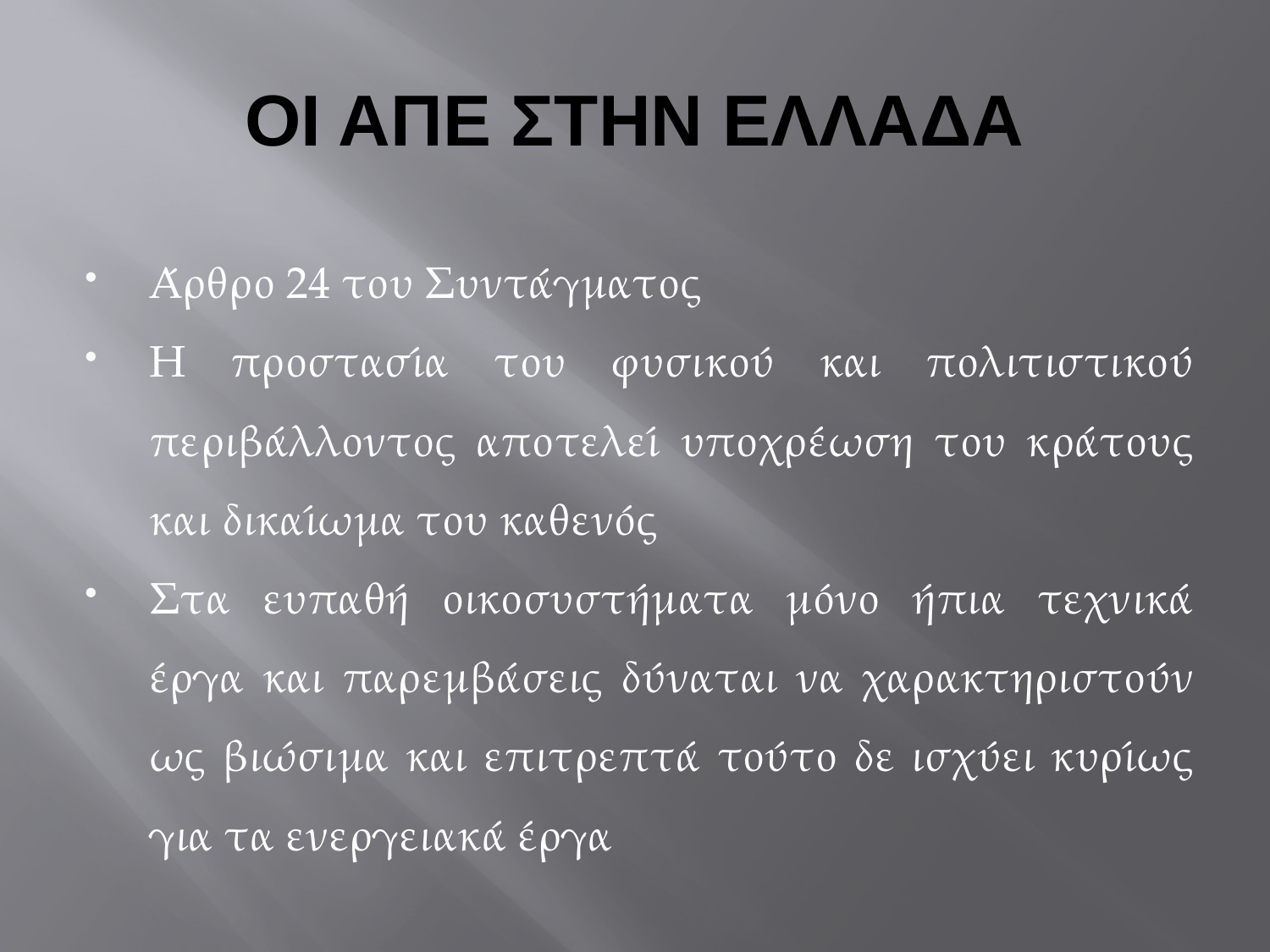

# ΟΙ ΑΠΕ ΣΤΗΝ ΕΛΛΑΔΑ
Άρθρο 24 του Συντάγματος
Η προστασία του φυσικού και πολιτιστικού περιβάλλοντος αποτελεί υποχρέωση του κράτους και δικαίωμα του καθενός
Στα ευπαθή οικοσυστήματα μόνο ήπια τεχνικά έργα και παρεμβάσεις δύναται να χαρακτηριστούν ως βιώσιμα και επιτρεπτά τούτο δε ισχύει κυρίως για τα ενεργειακά έργα